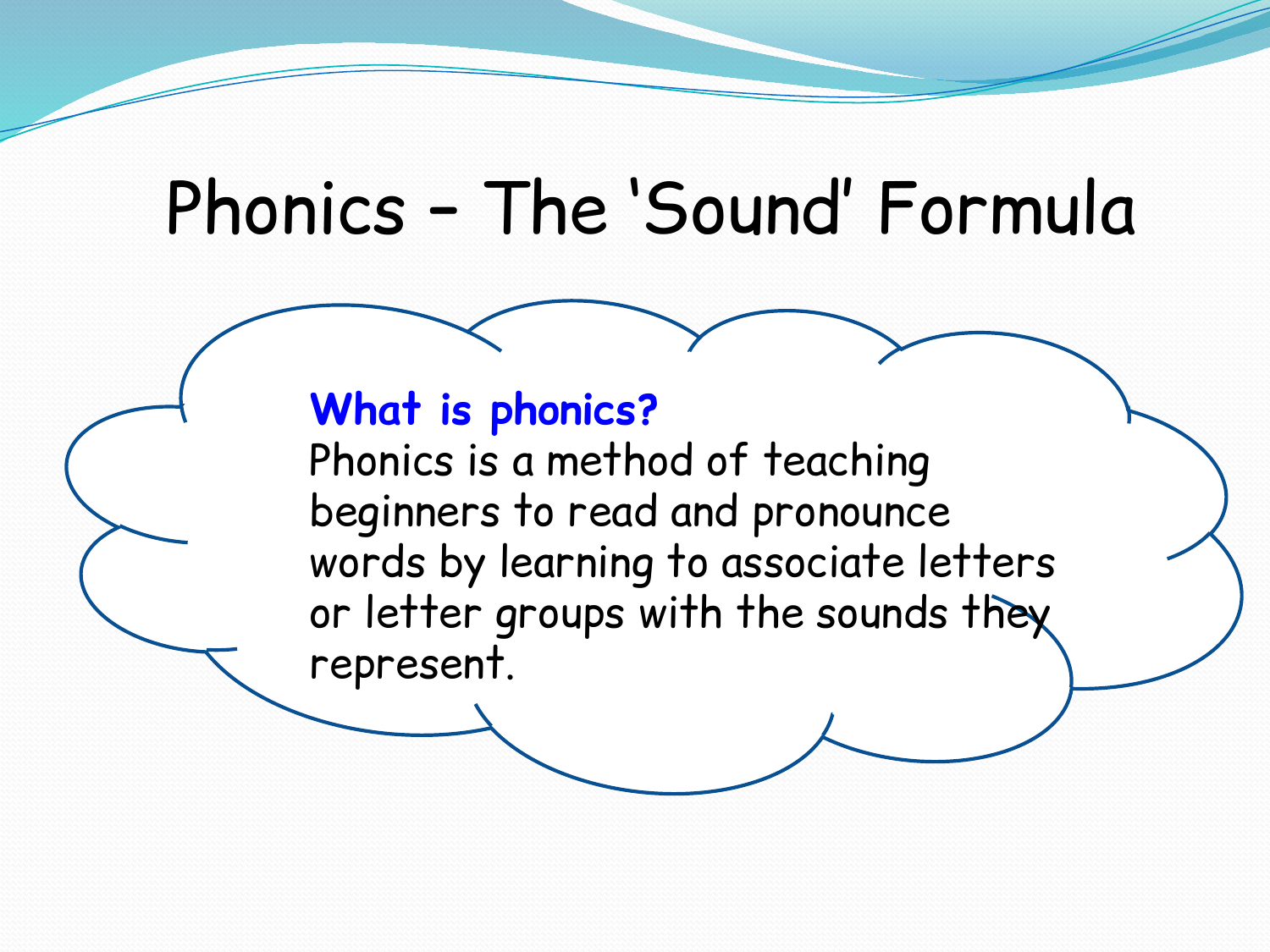

Phonics – The ‘Sound’ Formula

What is phonics?
Phonics is a method of teaching beginners to read and pronounce words by learning to associate letters or letter groups with the sounds they represent.